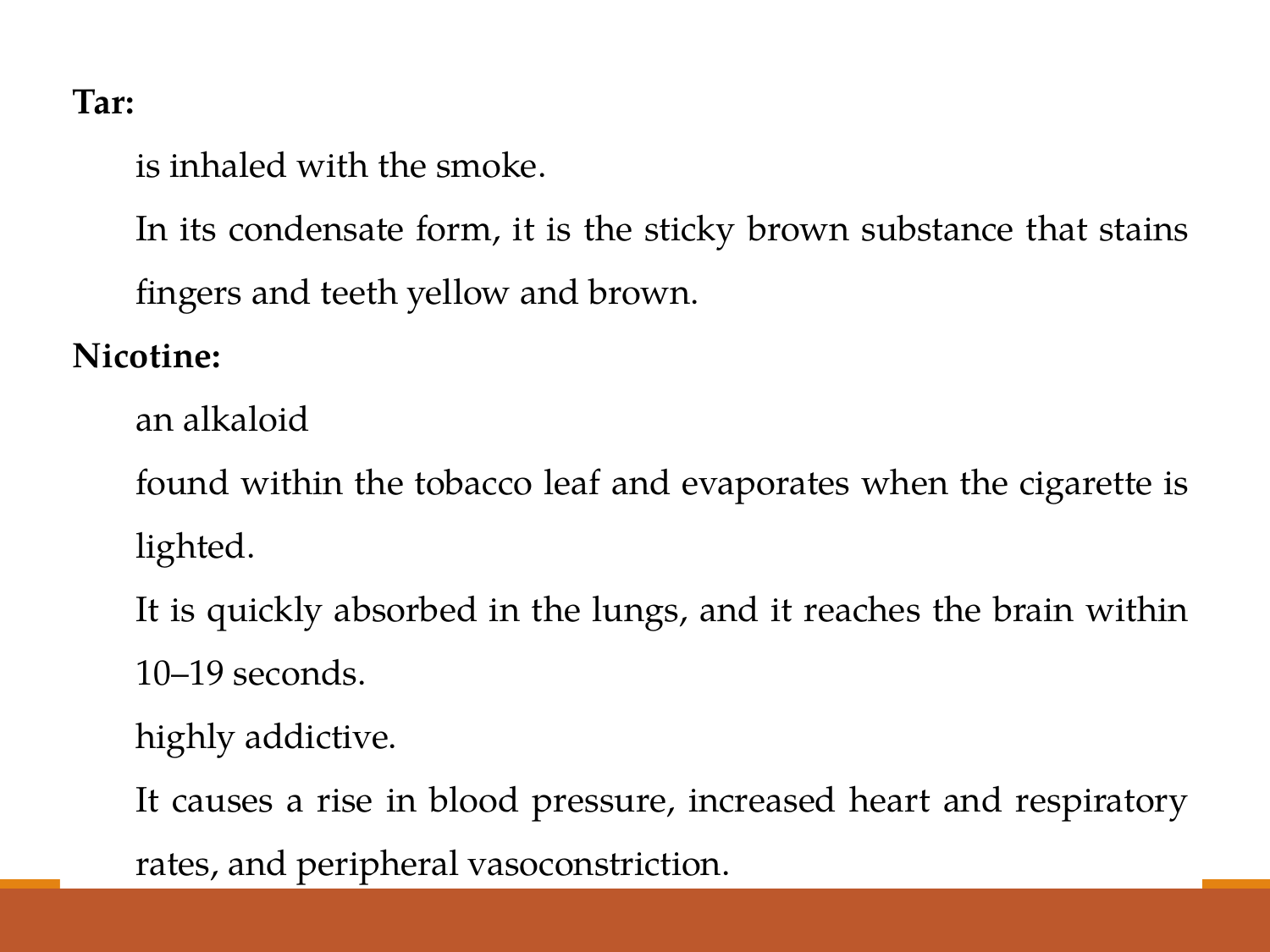

Tar:
is inhaled with the smoke.
In its condensate form, it is the sticky brown substance that stains fingers and teeth yellow and brown.
Nicotine:
an alkaloid
found within the tobacco leaf and evaporates when the cigarette is lighted.
It is quickly absorbed in the lungs, and it reaches the brain within 10–19 seconds.
highly addictive.
It causes a rise in blood pressure, increased heart and respiratory rates, and peripheral vasoconstriction.